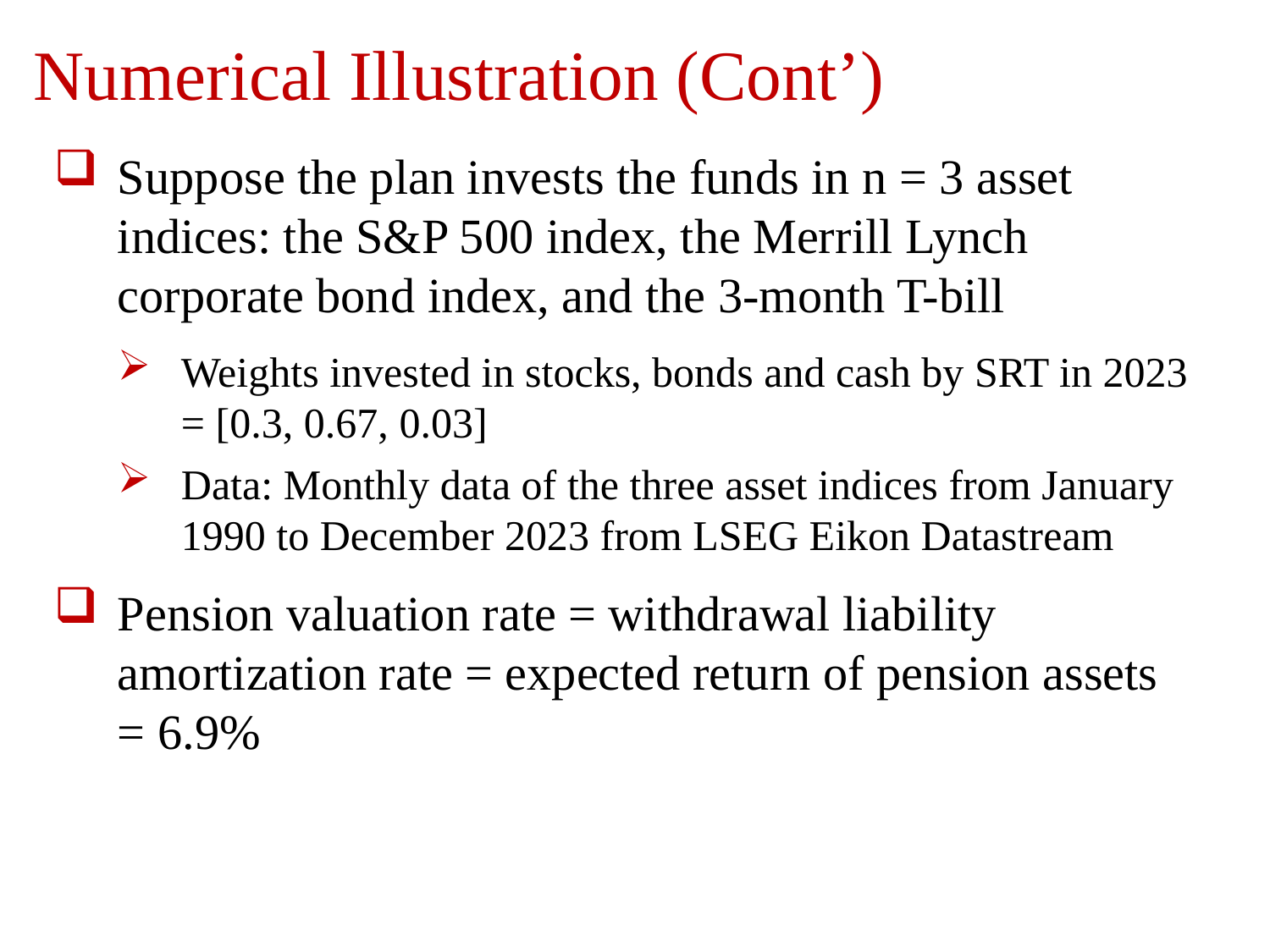

# Numerical Illustration (Cont’)
Suppose the plan invests the funds in n = 3 asset indices: the S&P 500 index, the Merrill Lynch corporate bond index, and the 3-month T-bill
Weights invested in stocks, bonds and cash by SRT in 2023 = [0.3, 0.67, 0.03]
Data: Monthly data of the three asset indices from January 1990 to December 2023 from LSEG Eikon Datastream
Pension valuation rate = withdrawal liability amortization rate = expected return of pension assets = 6.9%